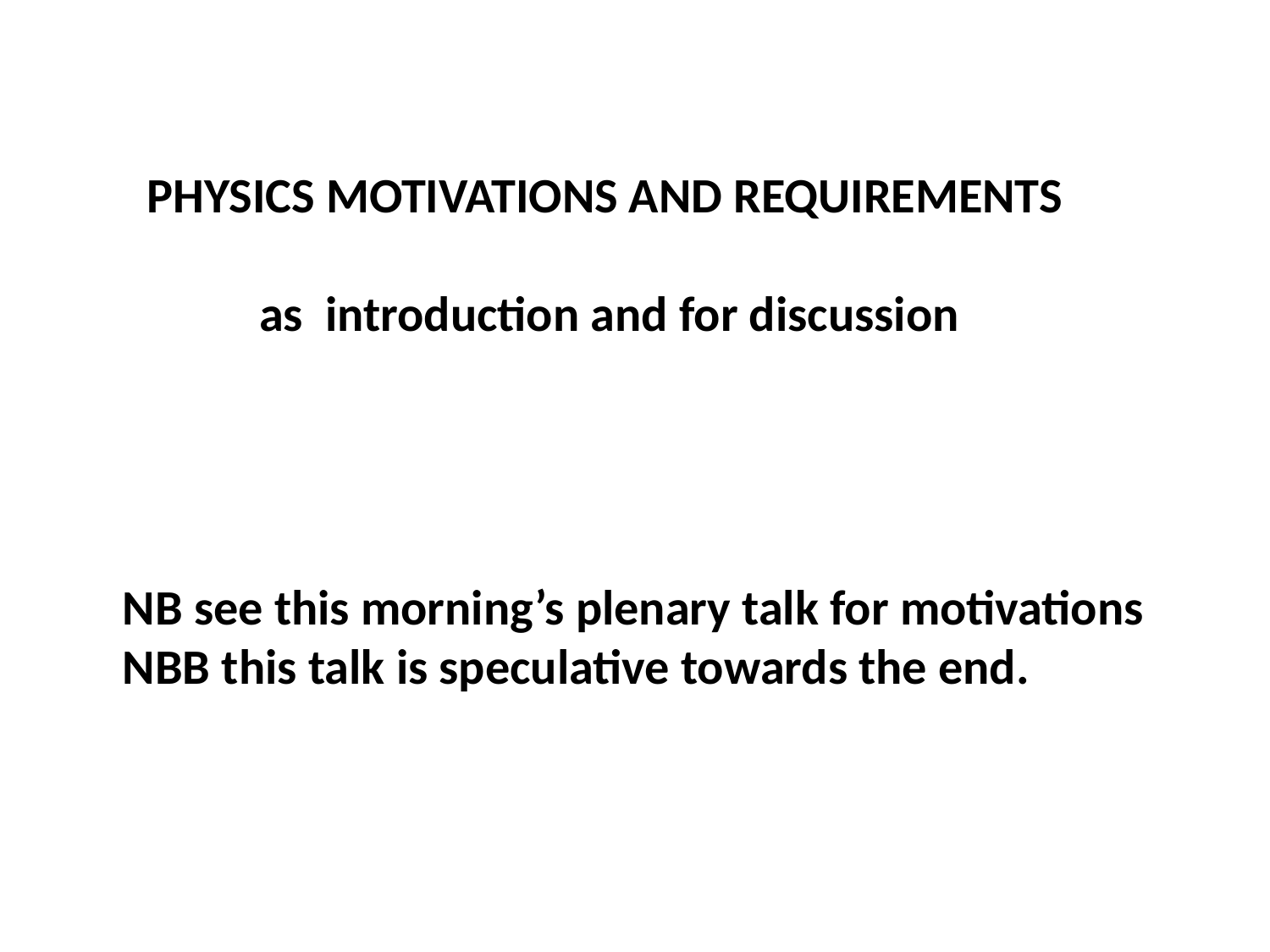

PHYSICS MOTIVATIONS AND REQUIREMENTS

          as  introduction and for discussion
NB see this morning’s plenary talk for motivations
NBB this talk is speculative towards the end.